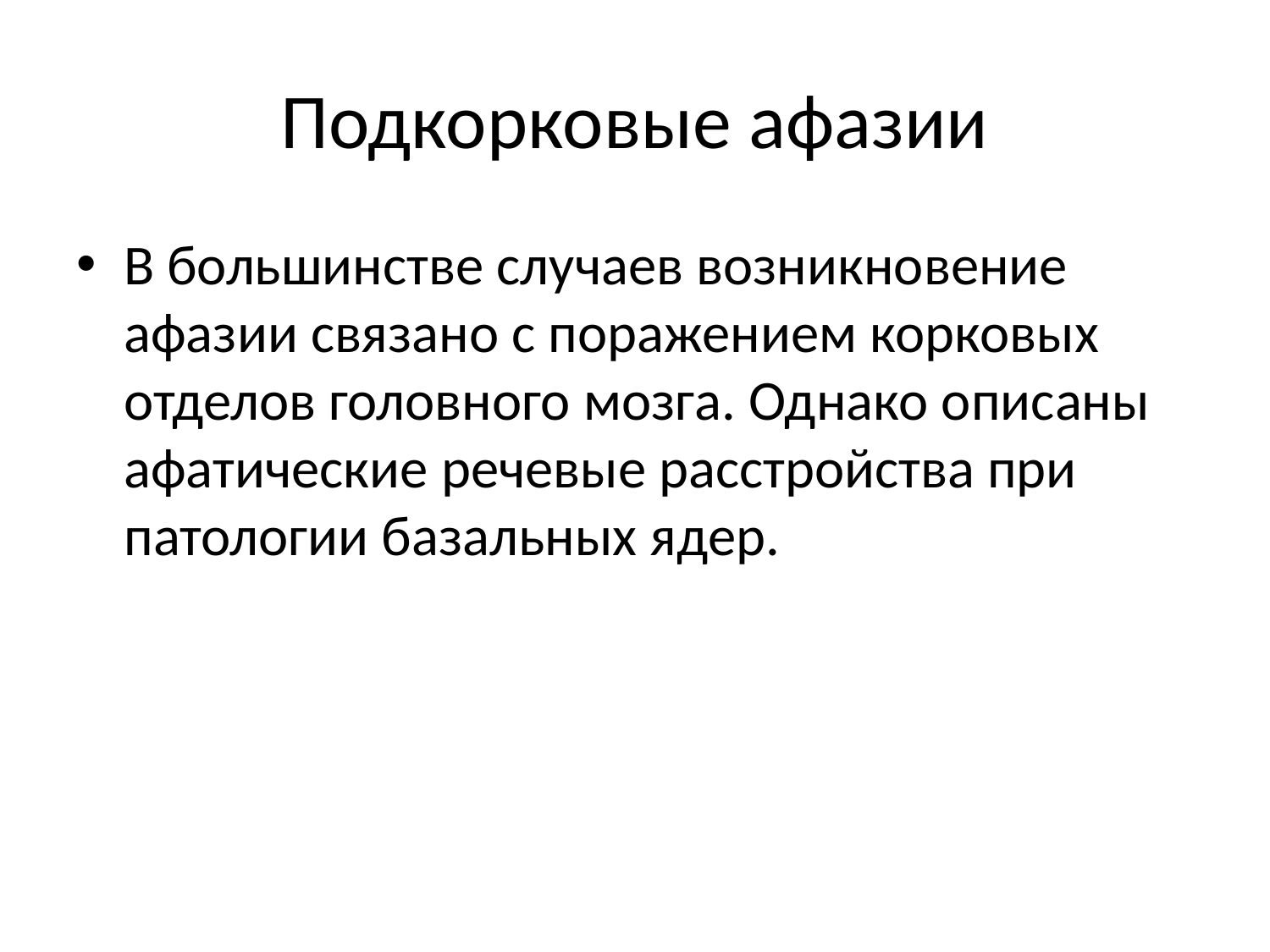

# Подкорковые афазии
В большинстве случаев возникновение афазии связано с поражением корковых отделов головного мозга. Однако описаны афатические речевые расстройства при патологии базальных ядер.